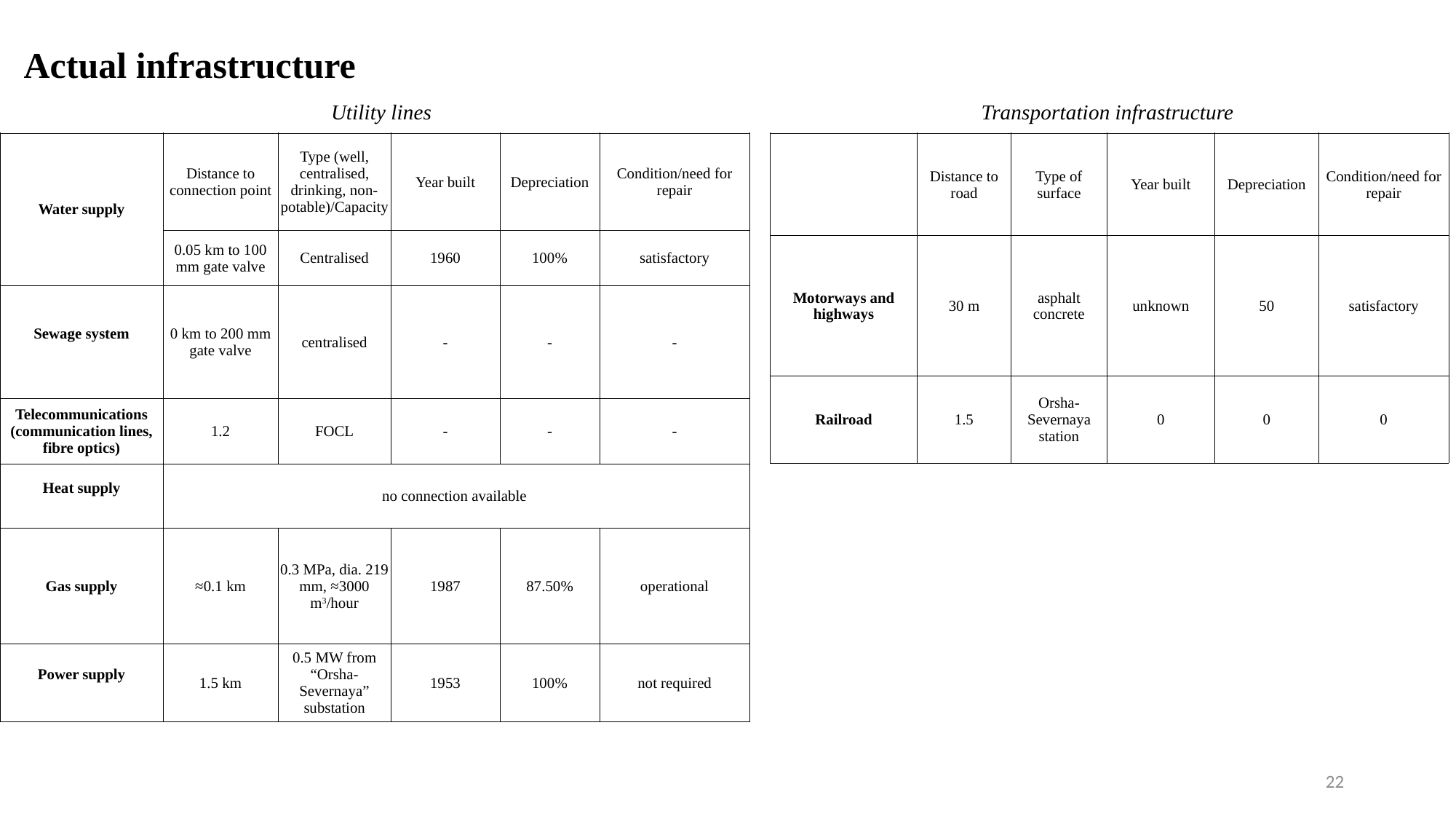

# Actual infrastructure
Utility lines
Transportation infrastructure
| Water supply | Distance to connection point | Type (well, centralised, drinking, non-potable)/Capacity | Year built | Depreciation | Condition/need for repair |
| --- | --- | --- | --- | --- | --- |
|  | 0.05 km to 100 mm gate valve | Centralised | 1960 | 100% | satisfactory |
| Sewage system | 0 km to 200 mm gate valve | centralised | - | - | - |
| Telecommunications (communication lines, fibre optics) | 1.2 | FOCL | - | - | - |
| Heat supply | no connection available |  |  |  |  |
| Gas supply | ≈0.1 km | 0.3 MPa, dia. 219 mm, ≈3000 m3/hour | 1987 | 87.50% | operational |
| Power supply | 1.5 km | 0.5 MW from “Orsha-Severnaya” substation | 1953 | 100% | not required |
|  | Distance to road | Type of surface | Year built | Depreciation | Condition/need for repair |
| --- | --- | --- | --- | --- | --- |
| Motorways and highways | 30 m | asphalt concrete | unknown | 50 | satisfactory |
| Railroad | 1.5 | Orsha-Severnaya station | 0 | 0 | 0 |
22